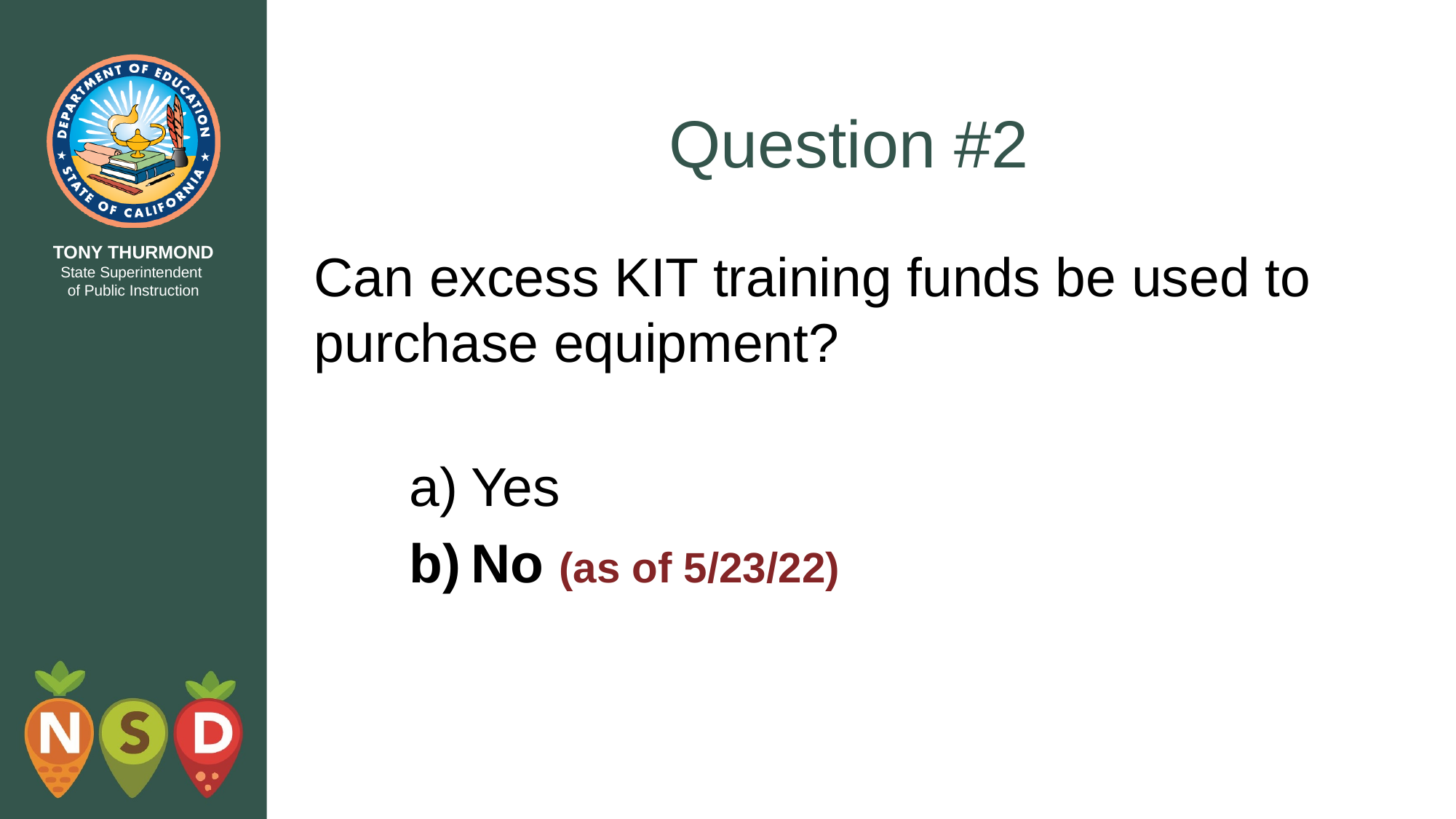

# Question #2
Can excess KIT training funds be used to purchase equipment?

Yes
No (as of 5/23/22)